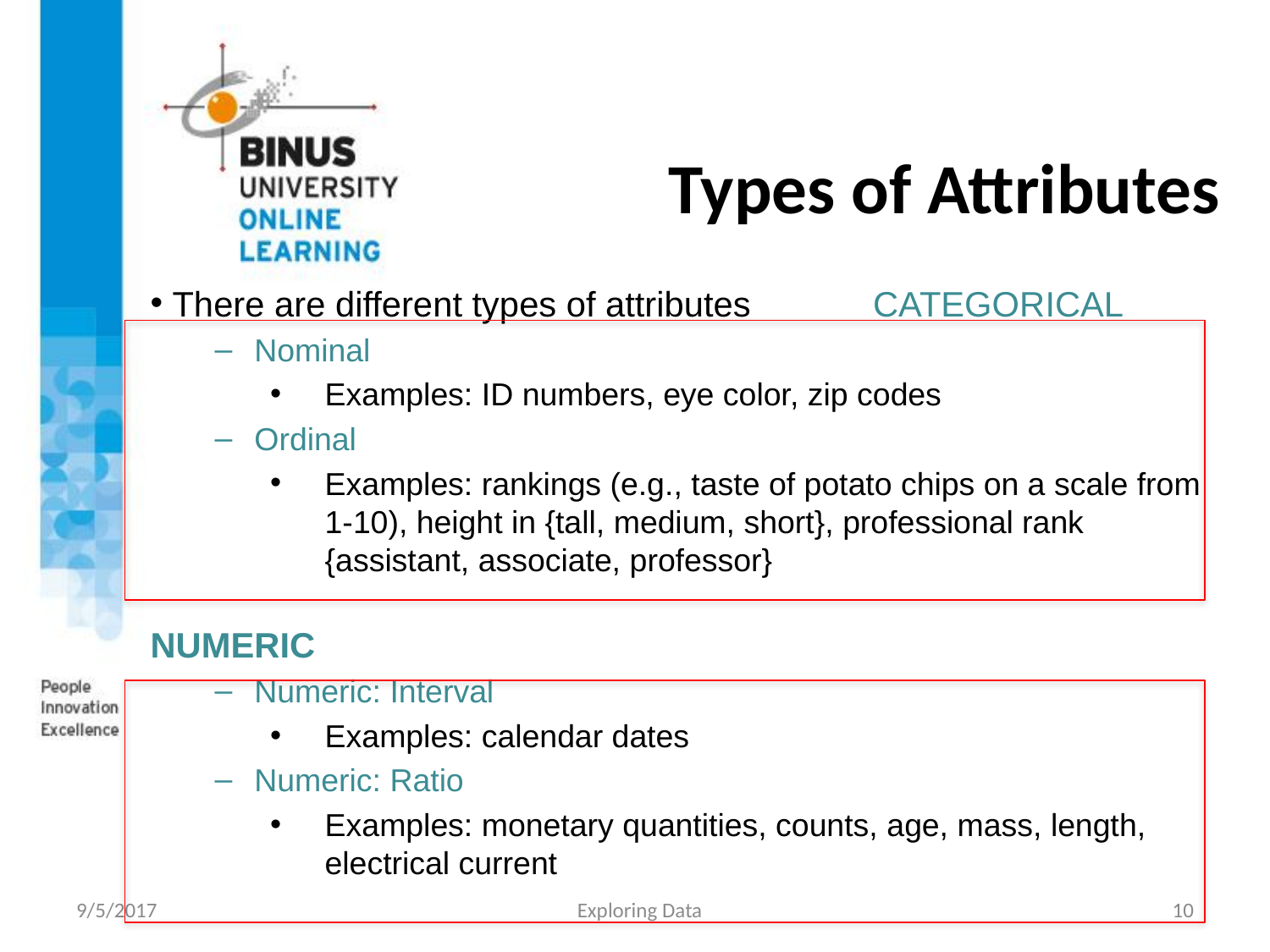

# Types of Attributes
 There are different types of attributes	         CATEGORICAL
Nominal
Examples: ID numbers, eye color, zip codes
Ordinal
Examples: rankings (e.g., taste of potato chips on a scale from 1-10), height in {tall, medium, short}, professional rank {assistant, associate, professor}
							      NUMERIC
Numeric: Interval
Examples: calendar dates
Numeric: Ratio
Examples: monetary quantities, counts, age, mass, length, electrical current

9/5/2017
Exploring Data
10